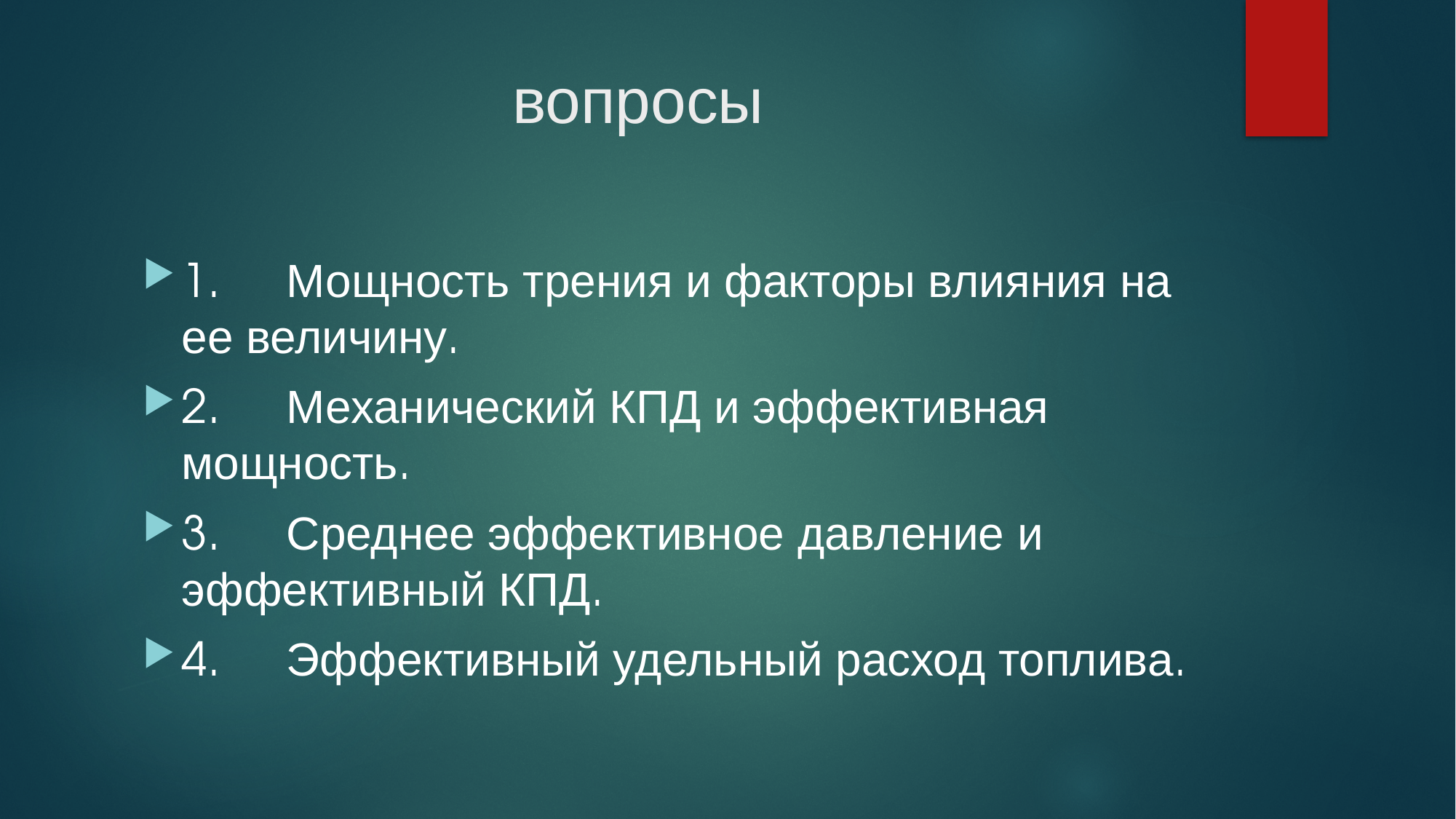

# вопросы
1.	Мощность трения и факторы влияния на ее величину.
2.	Механический КПД и эффективная мощность.
3.	Среднее эффективное давление и эффективный КПД.
4.	Эффективный удельный расход топлива.